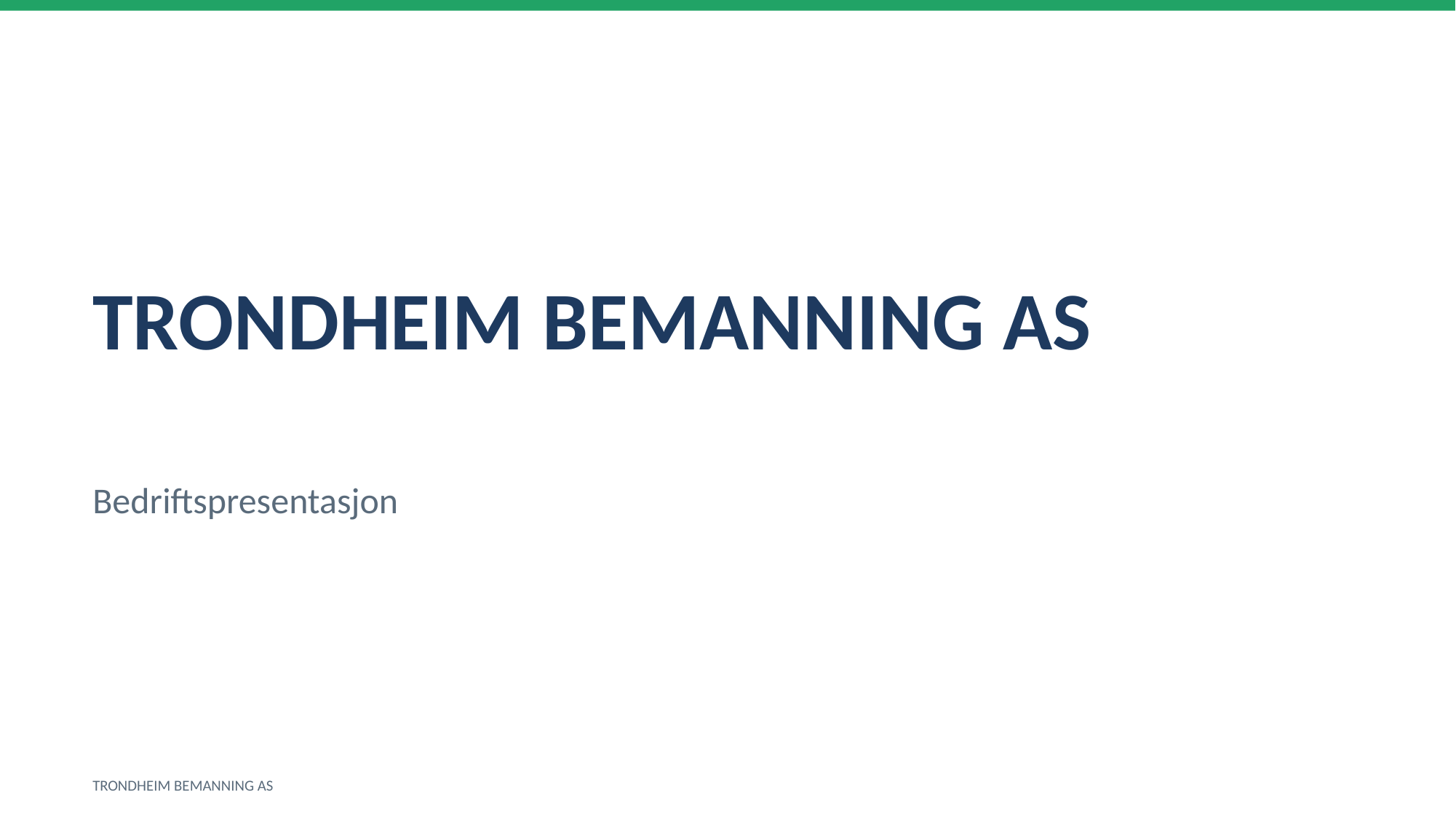

TRONDHEIM BEMANNING AS
Bedriftspresentasjon
TRONDHEIM BEMANNING AS